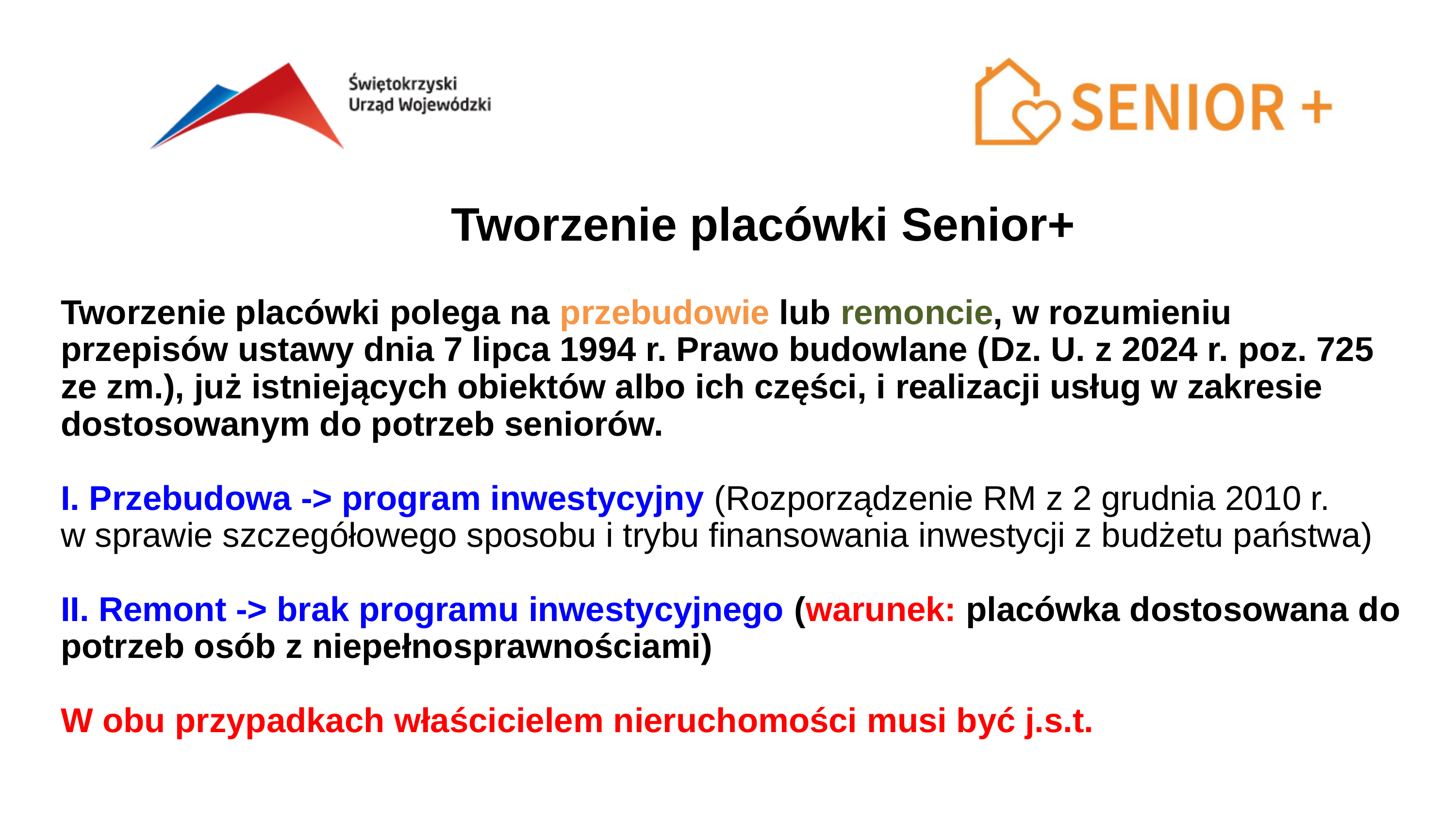

Tworzenie placówki Senior+
Tworzenie placówki polega na przebudowie lub remoncie, w rozumieniu przepisów ustawy dnia 7 lipca 1994 r. Prawo budowlane (Dz. U. z 2024 r. poz. 725 ze zm.), już istniejących obiektów albo ich części, i realizacji usług w zakresie dostosowanym do potrzeb seniorów.

I. Przebudowa -> program inwestycyjny (Rozporządzenie RM z 2 grudnia 2010 r.
w sprawie szczegółowego sposobu i trybu finansowania inwestycji z budżetu państwa)

II. Remont -> brak programu inwestycyjnego (warunek: placówka dostosowana do potrzeb osób z niepełnosprawnościami)

W obu przypadkach właścicielem nieruchomości musi być j.s.t.